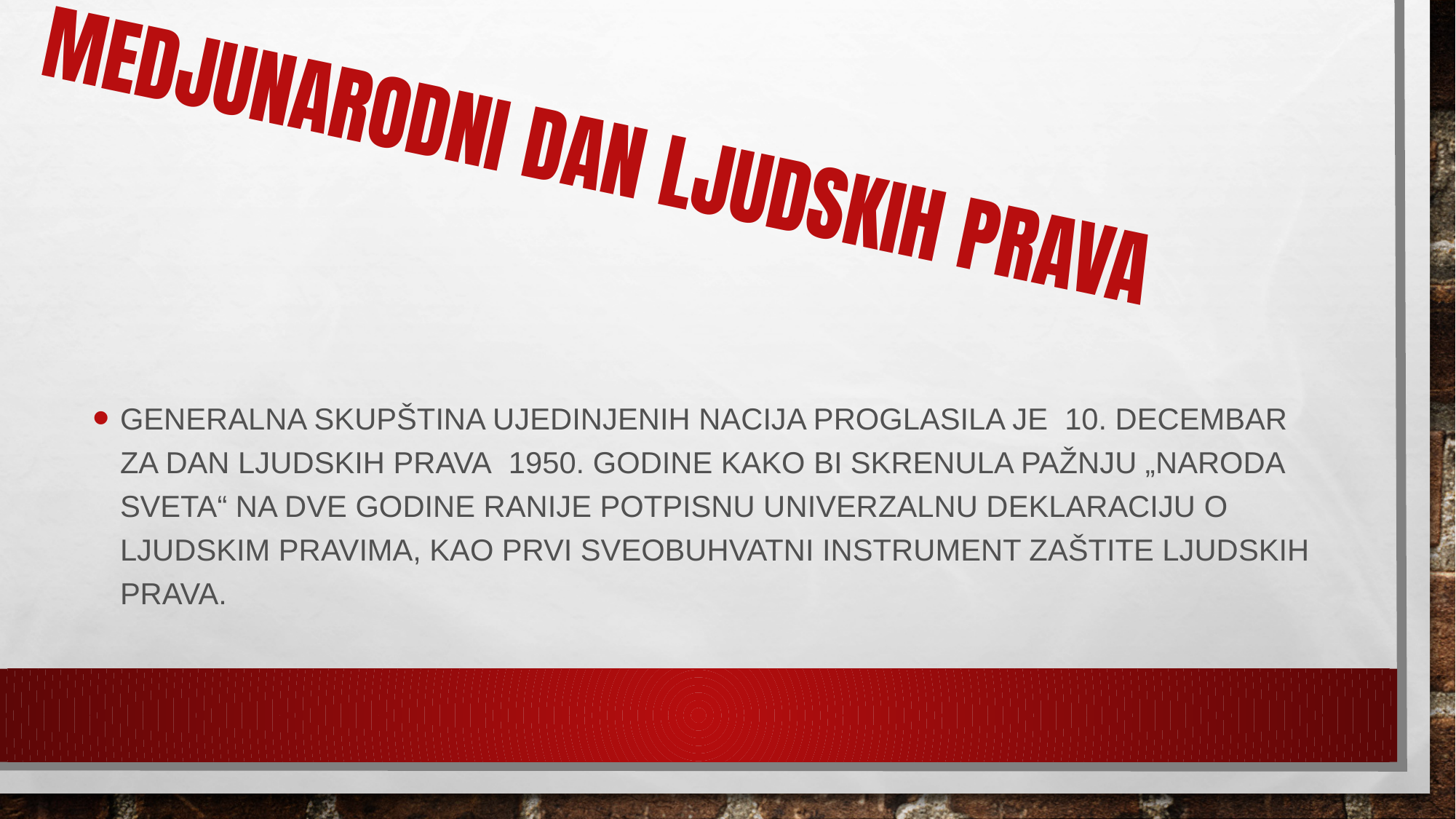

# Medjunarodni dan ljudskih prava
Generalna skupština Ujedinjenih nacija proglasila je  10. decembar  za Dan ljudskih prava  1950. godine kako bi skrenula pažnju „naroda sveta“ na dve godine ranije potpisnu Univerzalnu deklaraciju o ljudskim pravima, kao prvi sveobuhvatni instrument zaštite ljudskih prava.